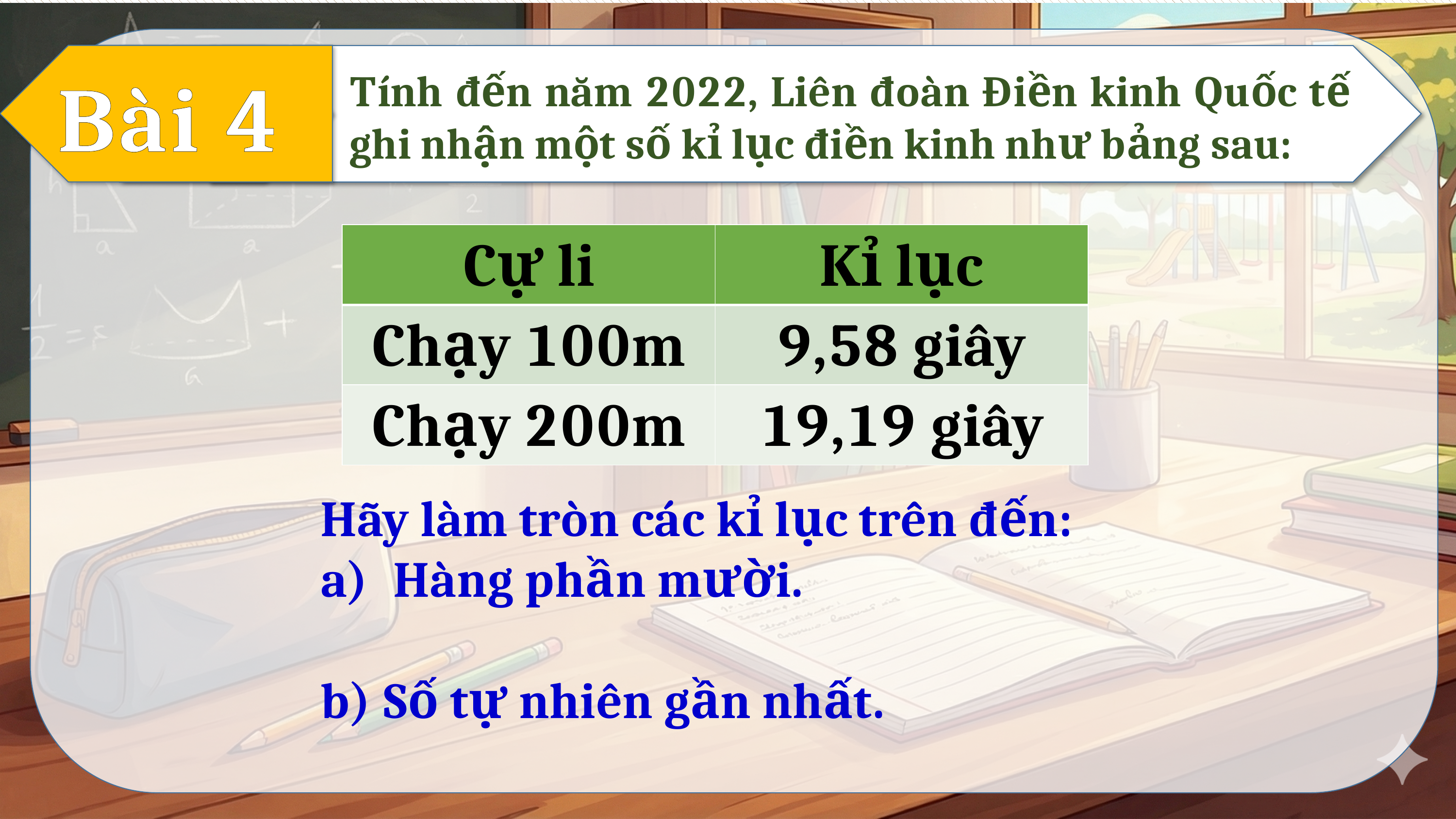

Tính đến năm 2022, Liên đoàn Điền kinh Quốc tế ghi nhận một số kỉ lục điền kinh như bảng sau:
Bài 4
BÀI 1
| Cự li | Kỉ lục |
| --- | --- |
| Chạy 100m | 9,58 giây |
| Chạy 200m | 19,19 giây |
Hãy làm tròn các kỉ lục trên đến:
Hàng phần mười.

b) Số tự nhiên gần nhất.